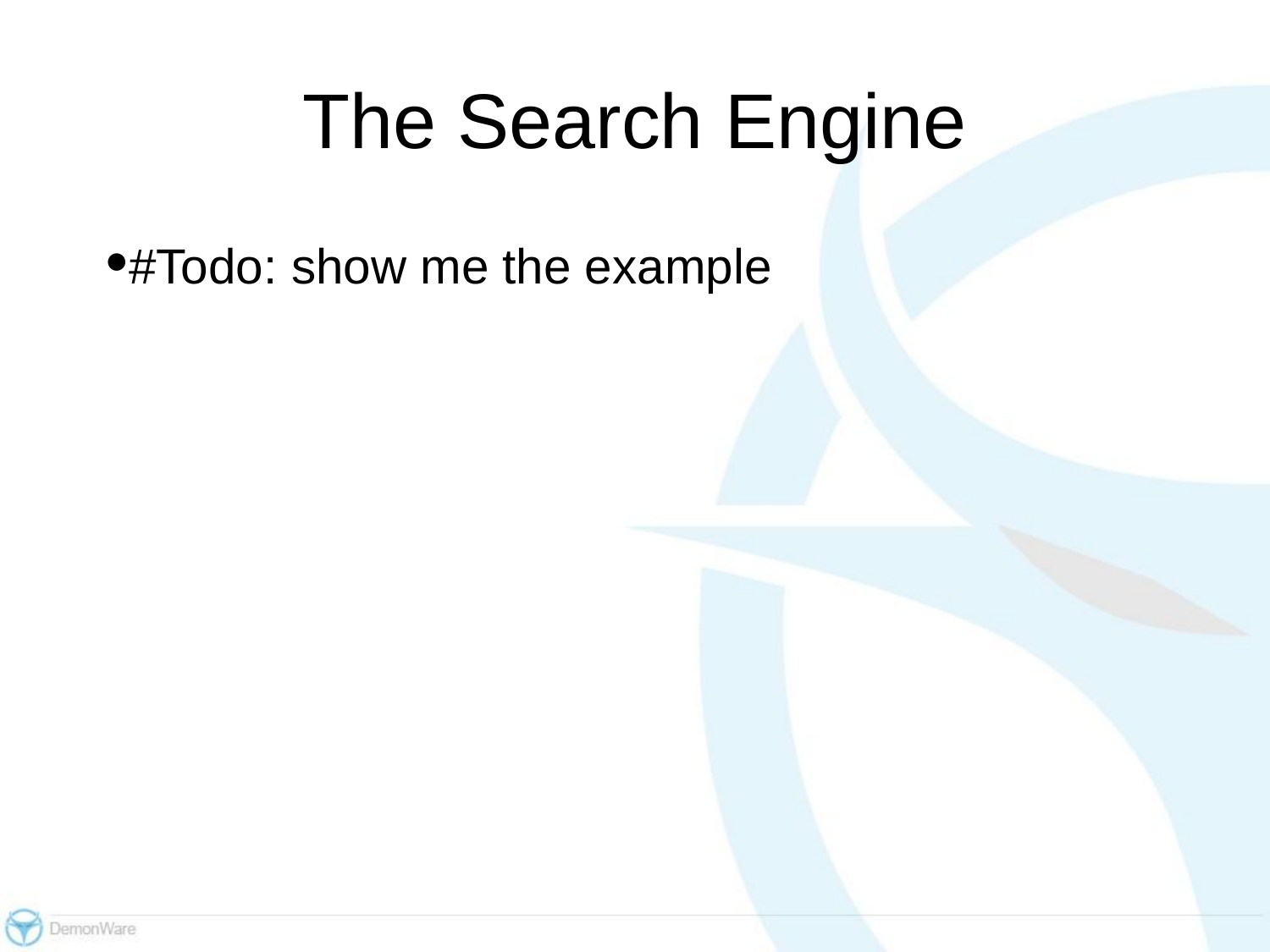

# The Search Engine
#Todo: show me the example